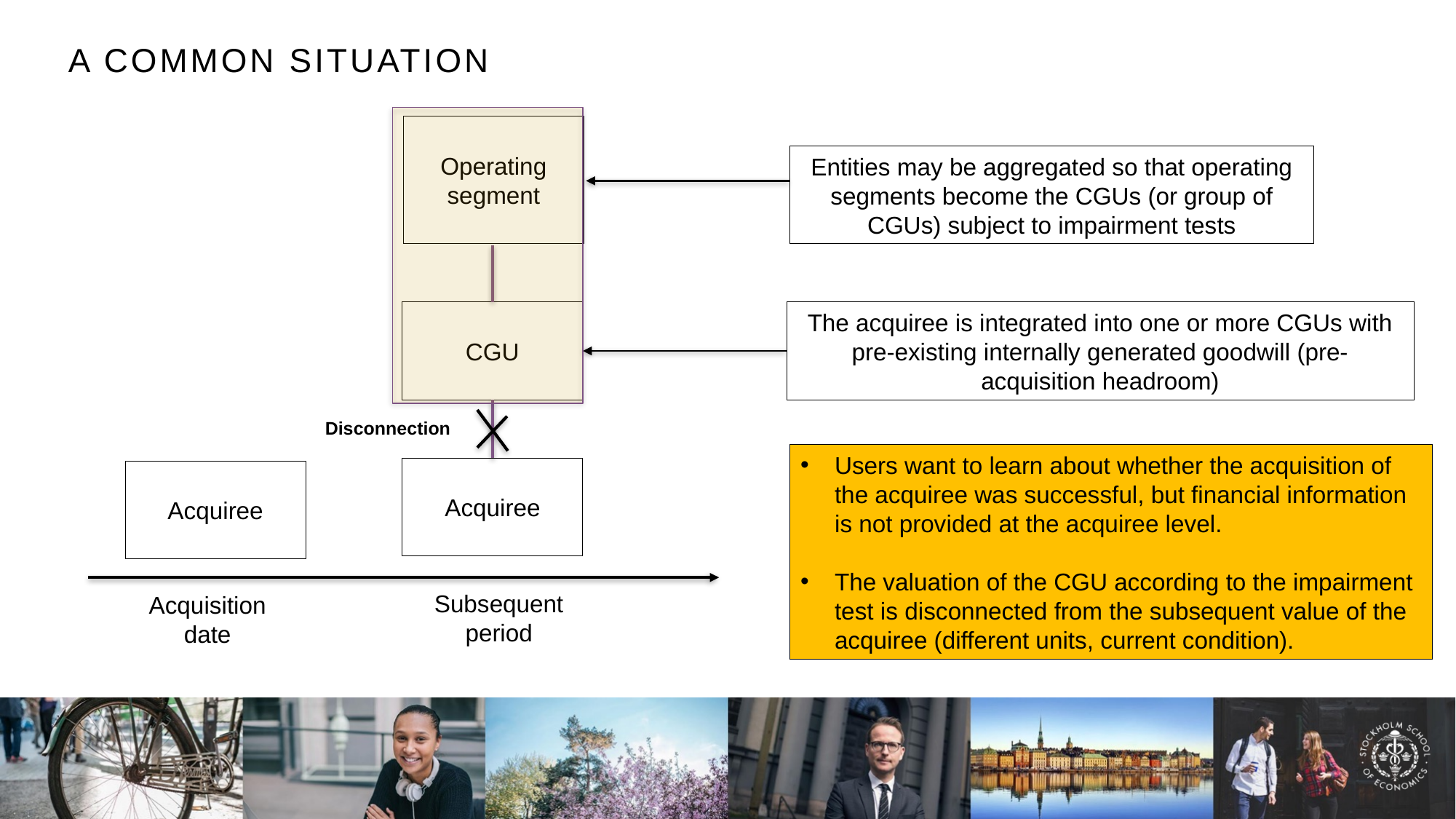

# A common situation

Operating segment

Entities may be aggregated so that operating segments become the CGUs (or group of CGUs) subject to impairment tests

CGU

The acquiree is integrated into one or more CGUs with pre-existing internally generated goodwill (pre-acquisition headroom)
Disconnection
Users want to learn about whether the acquisition of the acquiree was successful, but financial information is not provided at the acquiree level.

The valuation of the CGU according to the impairment test is disconnected from the subsequent value of the acquiree (different units, current condition).

Acquiree

Acquiree

Subsequent period
Acquisition date